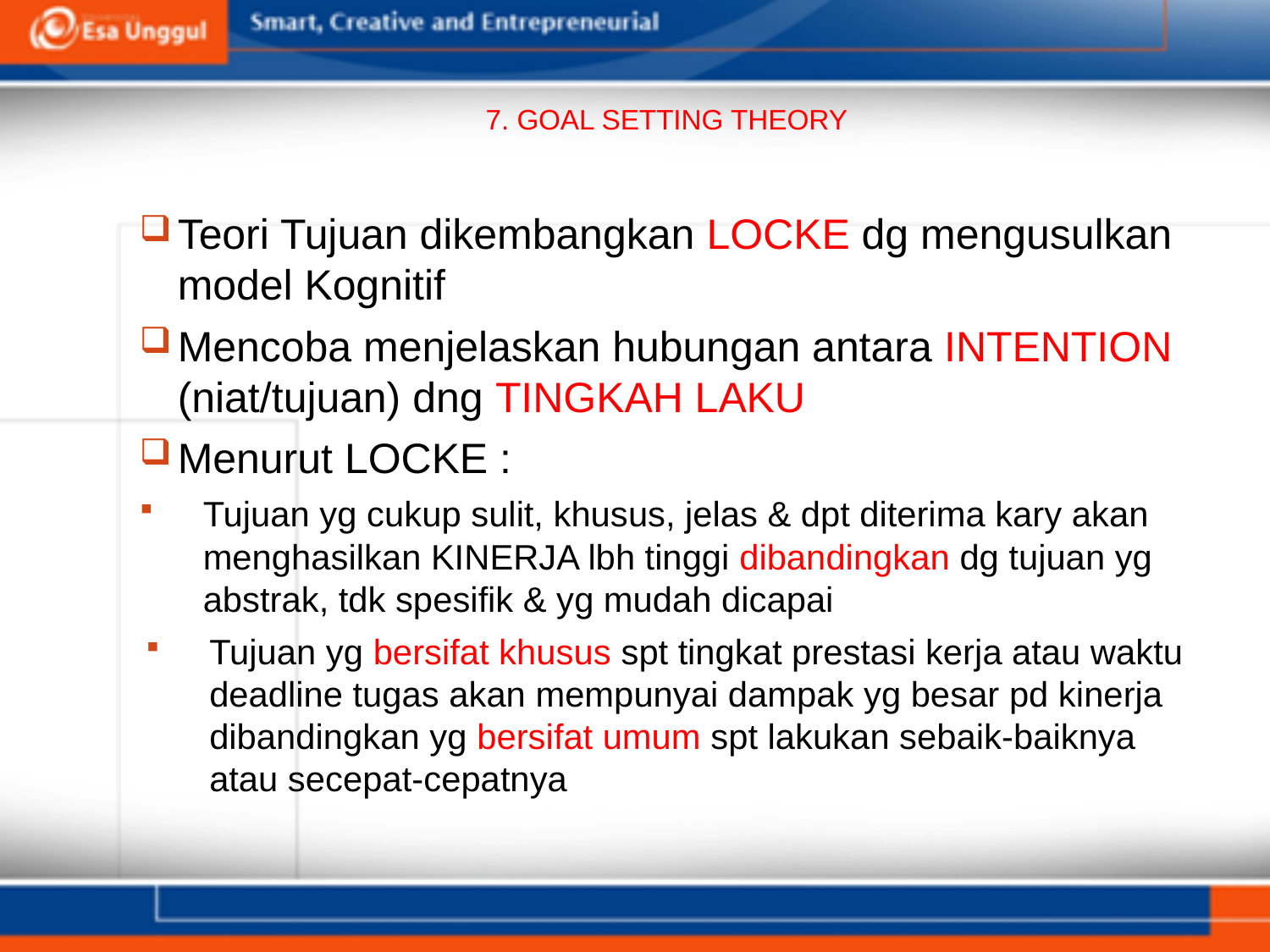

# 7. GOAL SETTING THEORY
Teori Tujuan dikembangkan LOCKE dg mengusulkan model Kognitif
Mencoba menjelaskan hubungan antara INTENTION (niat/tujuan) dng TINGKAH LAKU
Menurut LOCKE :
Tujuan yg cukup sulit, khusus, jelas & dpt diterima kary akan menghasilkan KINERJA lbh tinggi dibandingkan dg tujuan yg abstrak, tdk spesifik & yg mudah dicapai
Tujuan yg bersifat khusus spt tingkat prestasi kerja atau waktu deadline tugas akan mempunyai dampak yg besar pd kinerja dibandingkan yg bersifat umum spt lakukan sebaik-baiknya atau secepat-cepatnya